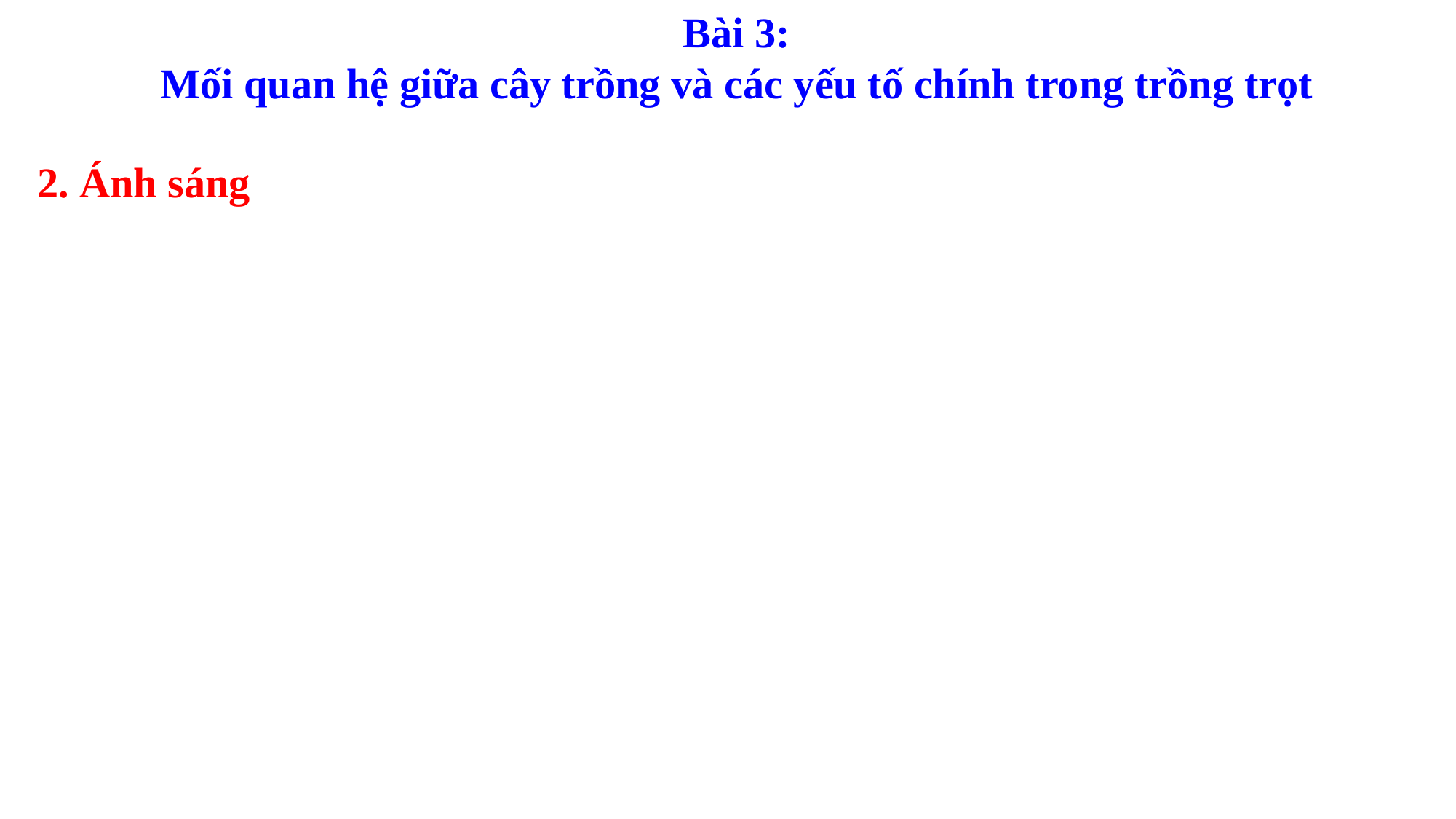

Bài 3:
Mối quan hệ giữa cây trồng và các yếu tố chính trong trồng trọt
2. Ánh sáng